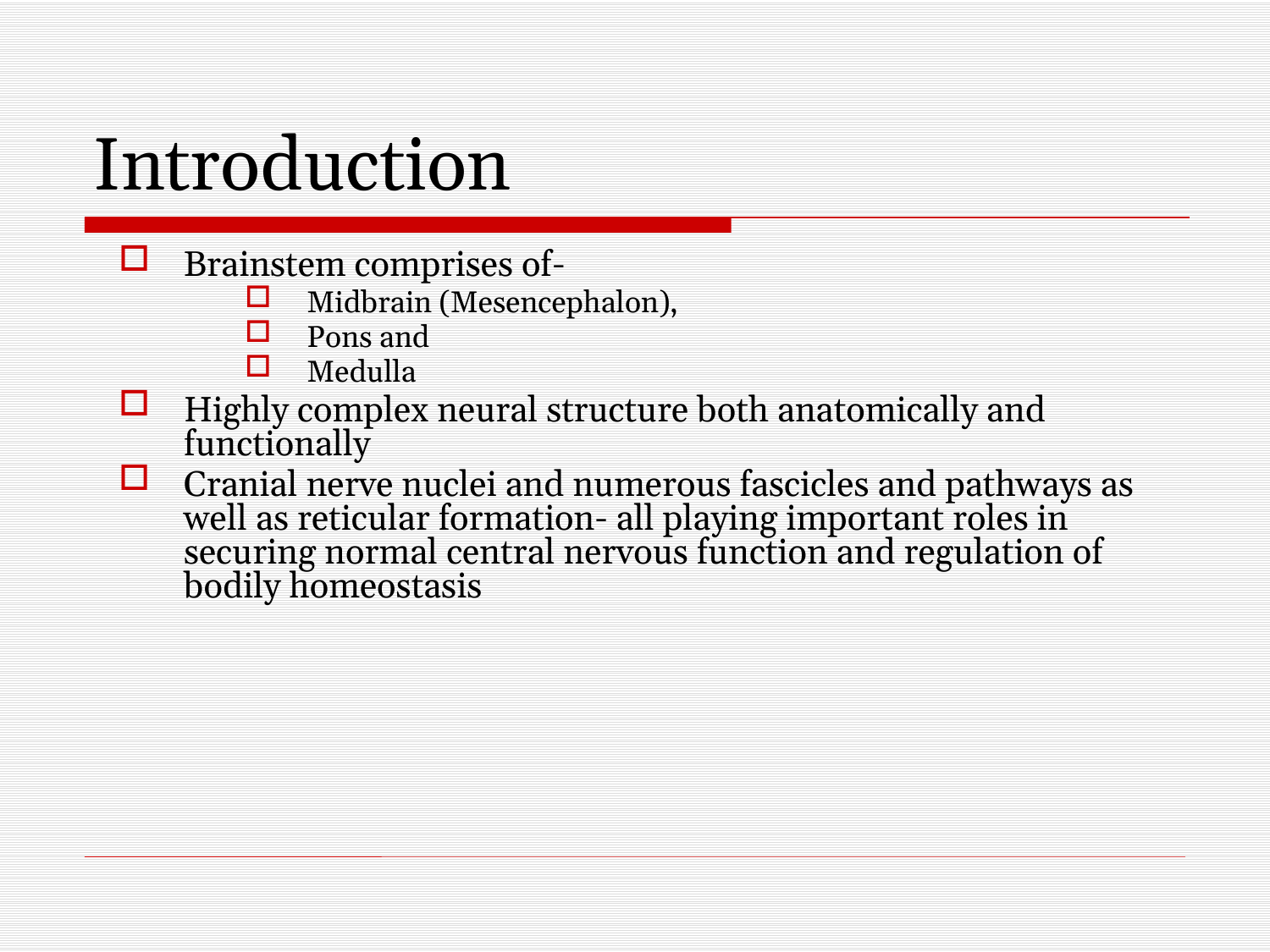

# Introduction

Brainstem comprises of-
 Midbrain (Mesencephalon),
 Pons and
 Medulla
Highly complex neural structure both anatomically and functionally
Cranial nerve nuclei and numerous fascicles and pathways as well as reticular formation- all playing important roles in securing normal central nervous function and regulation of bodily homeostasis